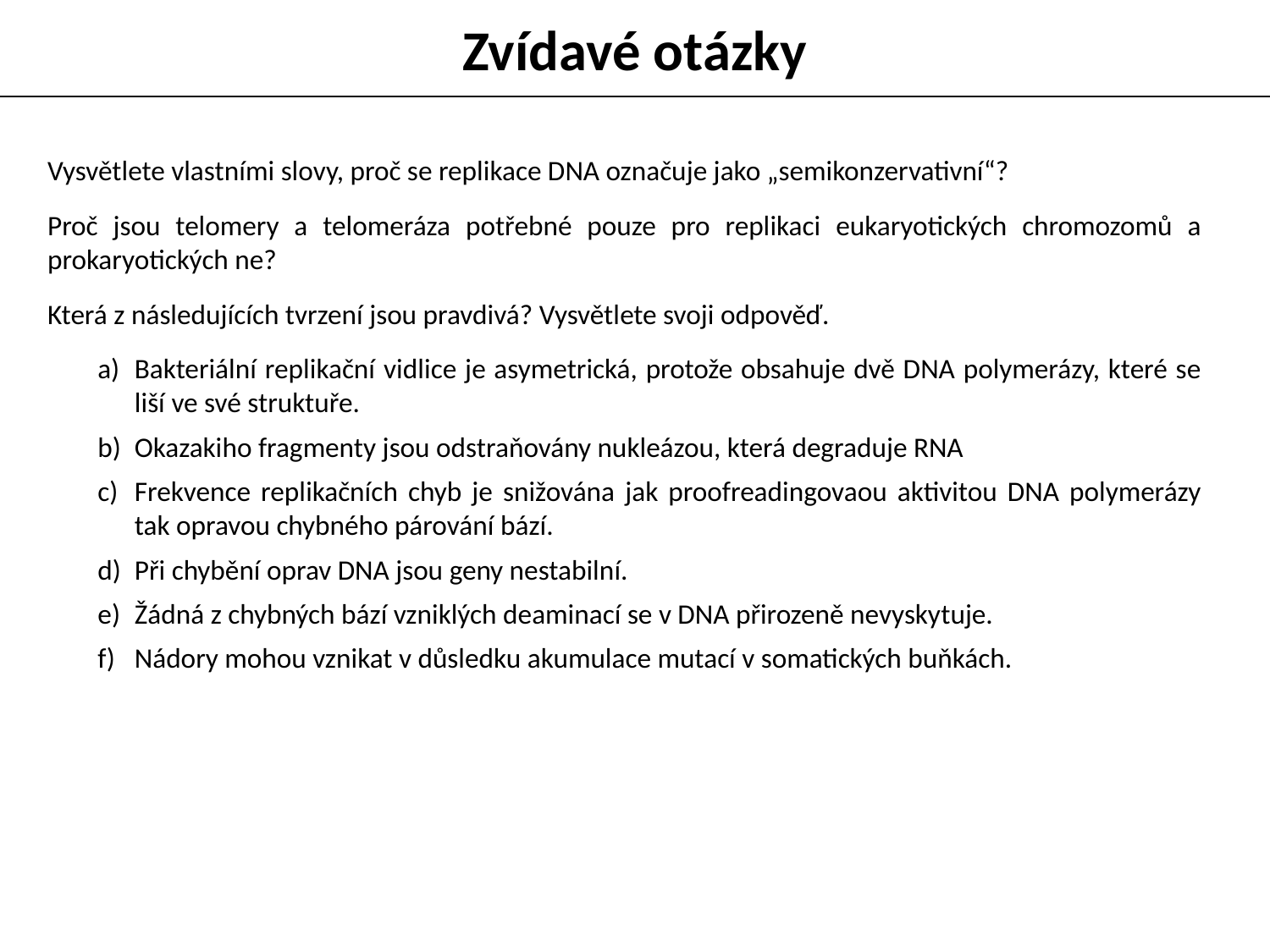

Zvídavé otázky
Vysvětlete vlastními slovy, proč se replikace DNA označuje jako „semikonzervativní“?
Proč jsou telomery a telomeráza potřebné pouze pro replikaci eukaryotických chromozomů a prokaryotických ne?
Která z následujících tvrzení jsou pravdivá? Vysvětlete svoji odpověď.
Bakteriální replikační vidlice je asymetrická, protože obsahuje dvě DNA polymerázy, které se liší ve své struktuře.
Okazakiho fragmenty jsou odstraňovány nukleázou, která degraduje RNA
Frekvence replikačních chyb je snižována jak proofreadingovaou aktivitou DNA polymerázy tak opravou chybného párování bází.
Při chybění oprav DNA jsou geny nestabilní.
Žádná z chybných bází vzniklých deaminací se v DNA přirozeně nevyskytuje.
Nádory mohou vznikat v důsledku akumulace mutací v somatických buňkách.